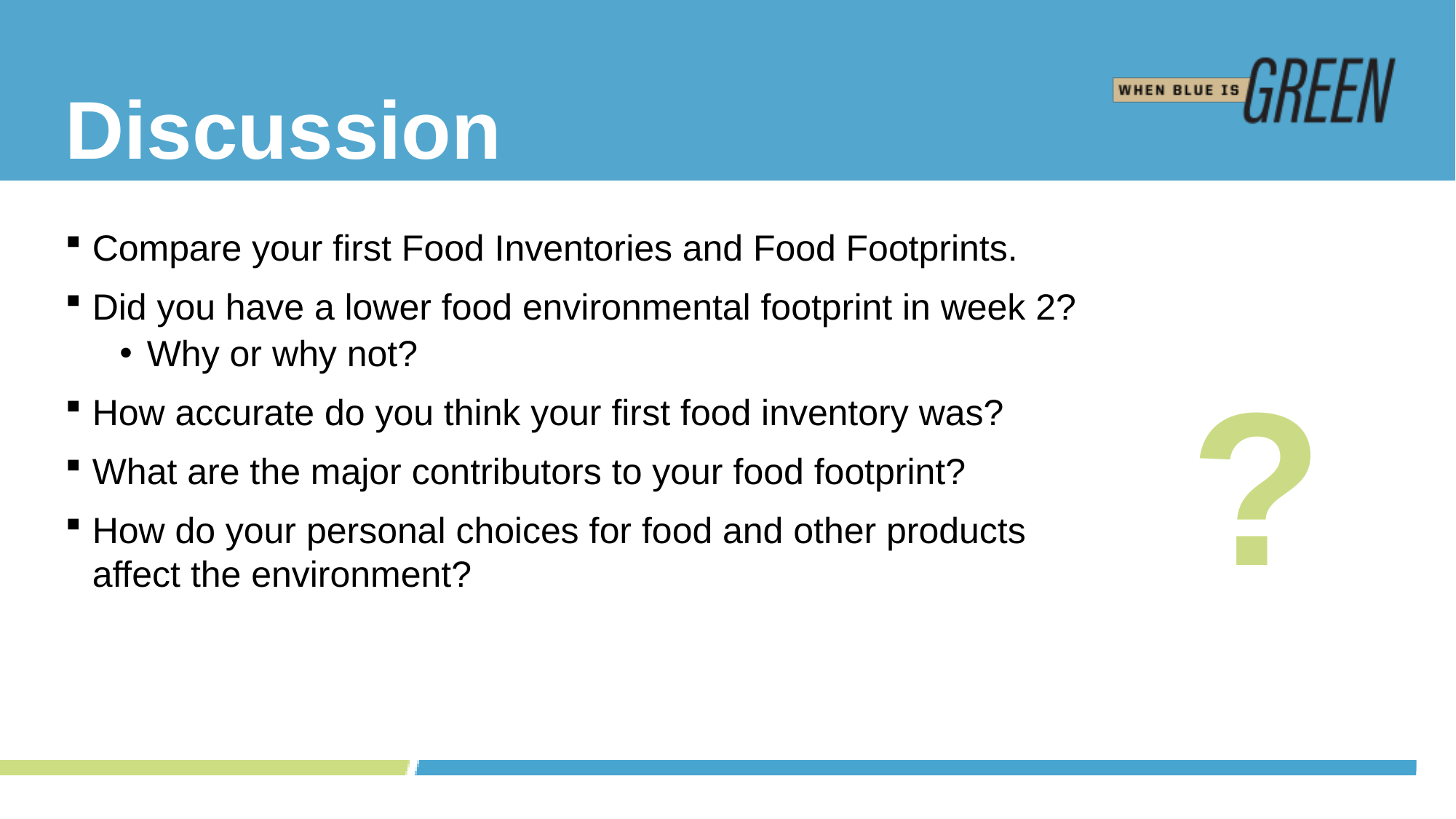

# Discussion
Compare your first Food Inventories and Food Footprints.
Did you have a lower food environmental footprint in week 2?
Why or why not?
How accurate do you think your first food inventory was?
What are the major contributors to your food footprint?
How do your personal choices for food and other products affect the environment?
?